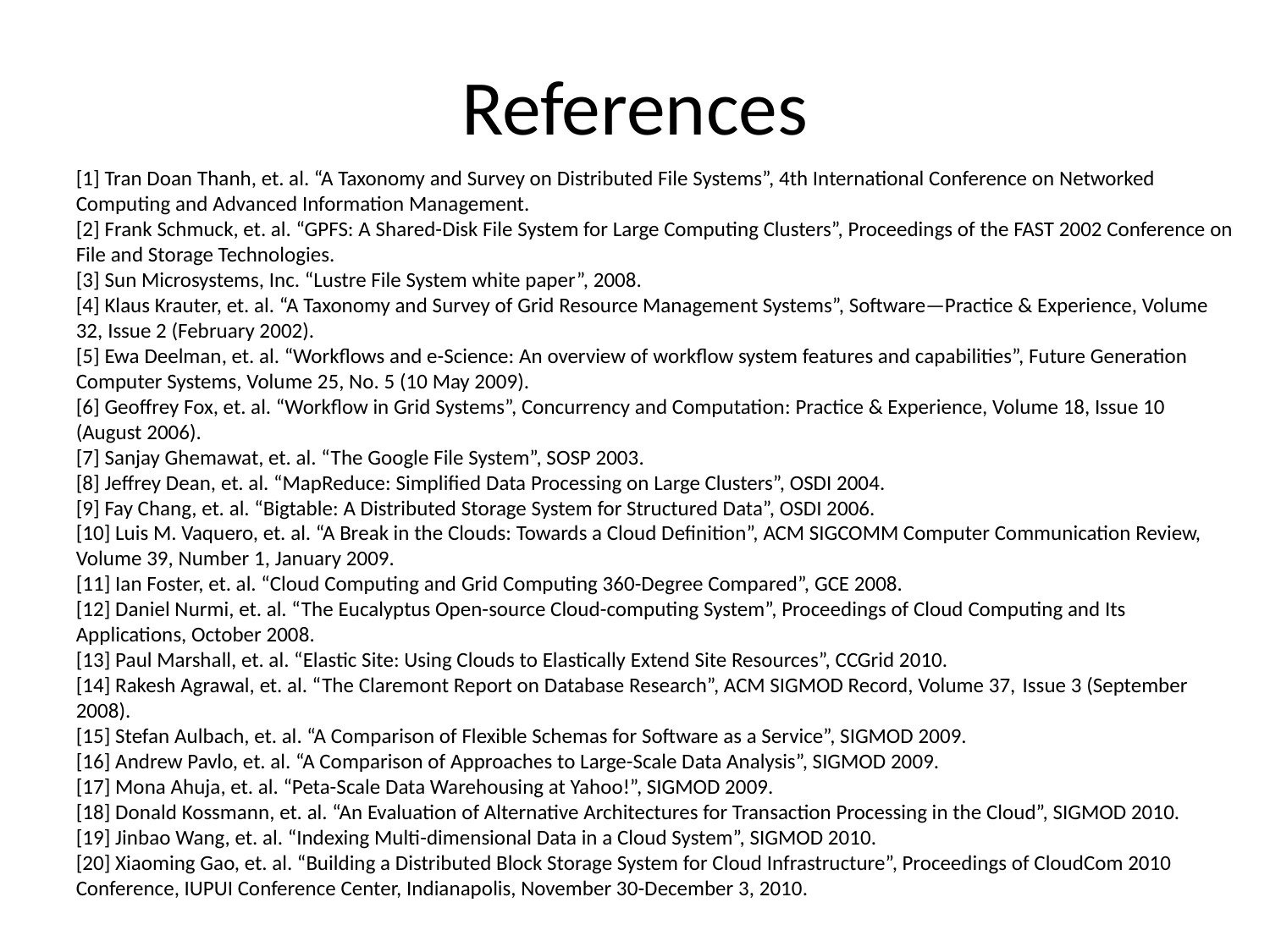

# References
[1] Tran Doan Thanh, et. al. “A Taxonomy and Survey on Distributed File Systems”, 4th International Conference on Networked Computing and Advanced Information Management.
[2] Frank Schmuck, et. al. “GPFS: A Shared-Disk File System for Large Computing Clusters”, Proceedings of the FAST 2002 Conference on File and Storage Technologies.
[3] Sun Microsystems, Inc. “Lustre File System white paper”, 2008.
[4] Klaus Krauter, et. al. “A Taxonomy and Survey of Grid Resource Management Systems”, Software—Practice & Experience, Volume 32, Issue 2 (February 2002).
[5] Ewa Deelman, et. al. “Workflows and e-Science: An overview of workflow system features and capabilities”, Future Generation Computer Systems, Volume 25, No. 5 (10 May 2009).
[6] Geoffrey Fox, et. al. “Workflow in Grid Systems”, Concurrency and Computation: Practice & Experience, Volume 18, Issue 10 (August 2006).
[7] Sanjay Ghemawat, et. al. “The Google File System”, SOSP 2003.
[8] Jeffrey Dean, et. al. “MapReduce: Simplified Data Processing on Large Clusters”, OSDI 2004.
[9] Fay Chang, et. al. “Bigtable: A Distributed Storage System for Structured Data”, OSDI 2006.
[10] Luis M. Vaquero, et. al. “A Break in the Clouds: Towards a Cloud Definition”, ACM SIGCOMM Computer Communication Review, Volume 39, Number 1, January 2009.
[11] Ian Foster, et. al. “Cloud Computing and Grid Computing 360-Degree Compared”, GCE 2008.
[12] Daniel Nurmi, et. al. “The Eucalyptus Open-source Cloud-computing System”, Proceedings of Cloud Computing and Its Applications, October 2008.
[13] Paul Marshall, et. al. “Elastic Site: Using Clouds to Elastically Extend Site Resources”, CCGrid 2010.
[14] Rakesh Agrawal, et. al. “The Claremont Report on Database Research”, ACM SIGMOD Record, Volume 37, Issue 3 (September 2008).
[15] Stefan Aulbach, et. al. “A Comparison of Flexible Schemas for Software as a Service”, SIGMOD 2009.
[16] Andrew Pavlo, et. al. “A Comparison of Approaches to Large-Scale Data Analysis”, SIGMOD 2009.
[17] Mona Ahuja, et. al. “Peta-Scale Data Warehousing at Yahoo!”, SIGMOD 2009.
[18] Donald Kossmann, et. al. “An Evaluation of Alternative Architectures for Transaction Processing in the Cloud”, SIGMOD 2010.
[19] Jinbao Wang, et. al. “Indexing Multi-dimensional Data in a Cloud System”, SIGMOD 2010.
[20] Xiaoming Gao, et. al. “Building a Distributed Block Storage System for Cloud Infrastructure”, Proceedings of CloudCom 2010 Conference, IUPUI Conference Center, Indianapolis, November 30-December 3, 2010.